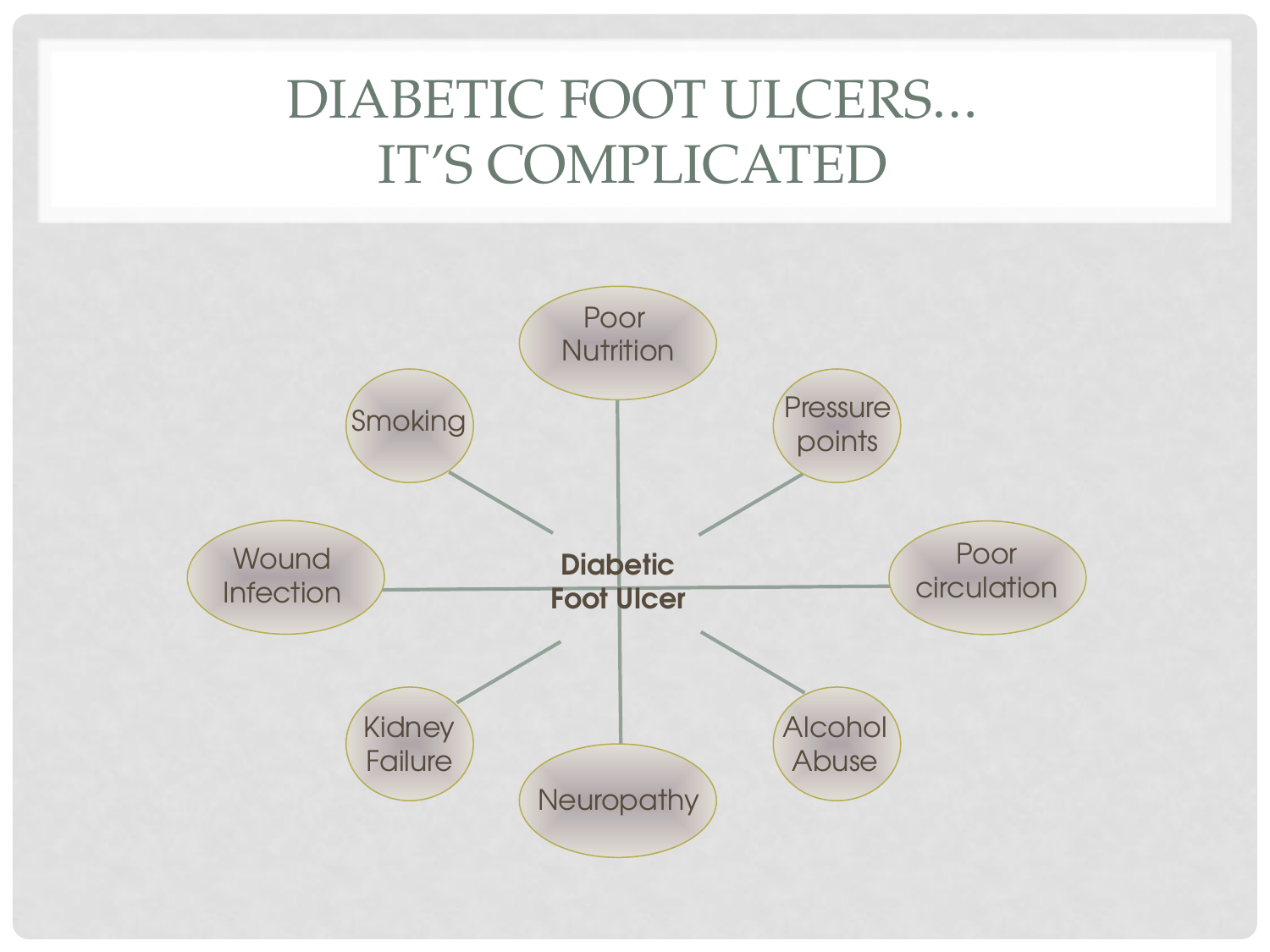

# Diabetic foot ulcers… it’s complicated

Poor
Nutrition

Smoking

Pressure
points

Diabetic
Foot Ulcer

Wound
Infection

Poor
circulation

Kidney
Failure

Alcohol
Abuse

Neuropathy